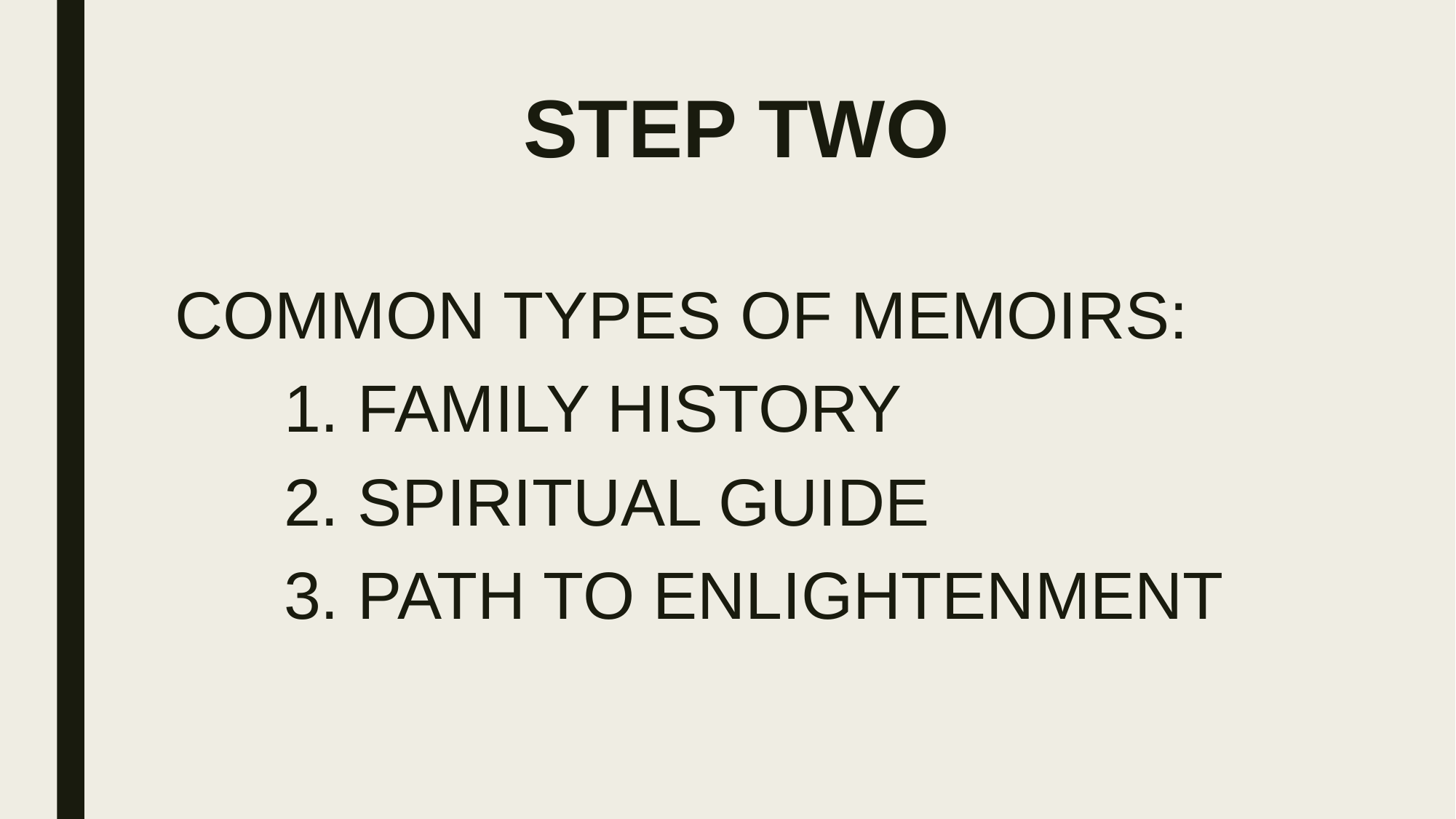

# STEP TWO
COMMON TYPES OF MEMOIRS:
	1. FAMILY HISTORY
	2. SPIRITUAL GUIDE
	3. PATH TO ENLIGHTENMENT